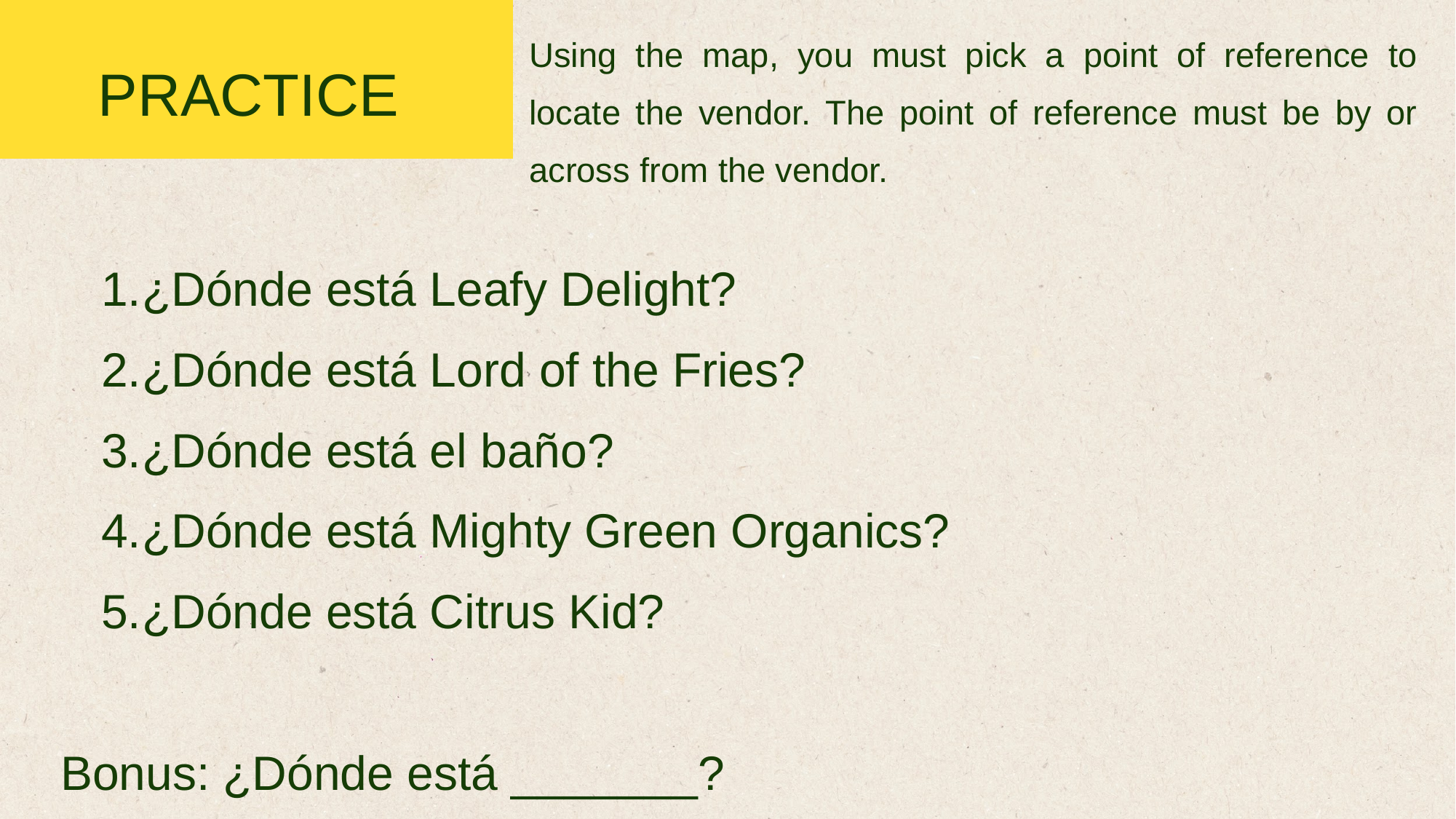

Using the map, you must pick a point of reference to locate the vendor. The point of reference must be by or across from the vendor.
PRACTICE
¿Dónde está Leafy Delight?
¿Dónde está Lord of the Fries?
¿Dónde está el baño?
¿Dónde está Mighty Green Organics?
¿Dónde está Citrus Kid?

Bonus: ¿Dónde está _______?